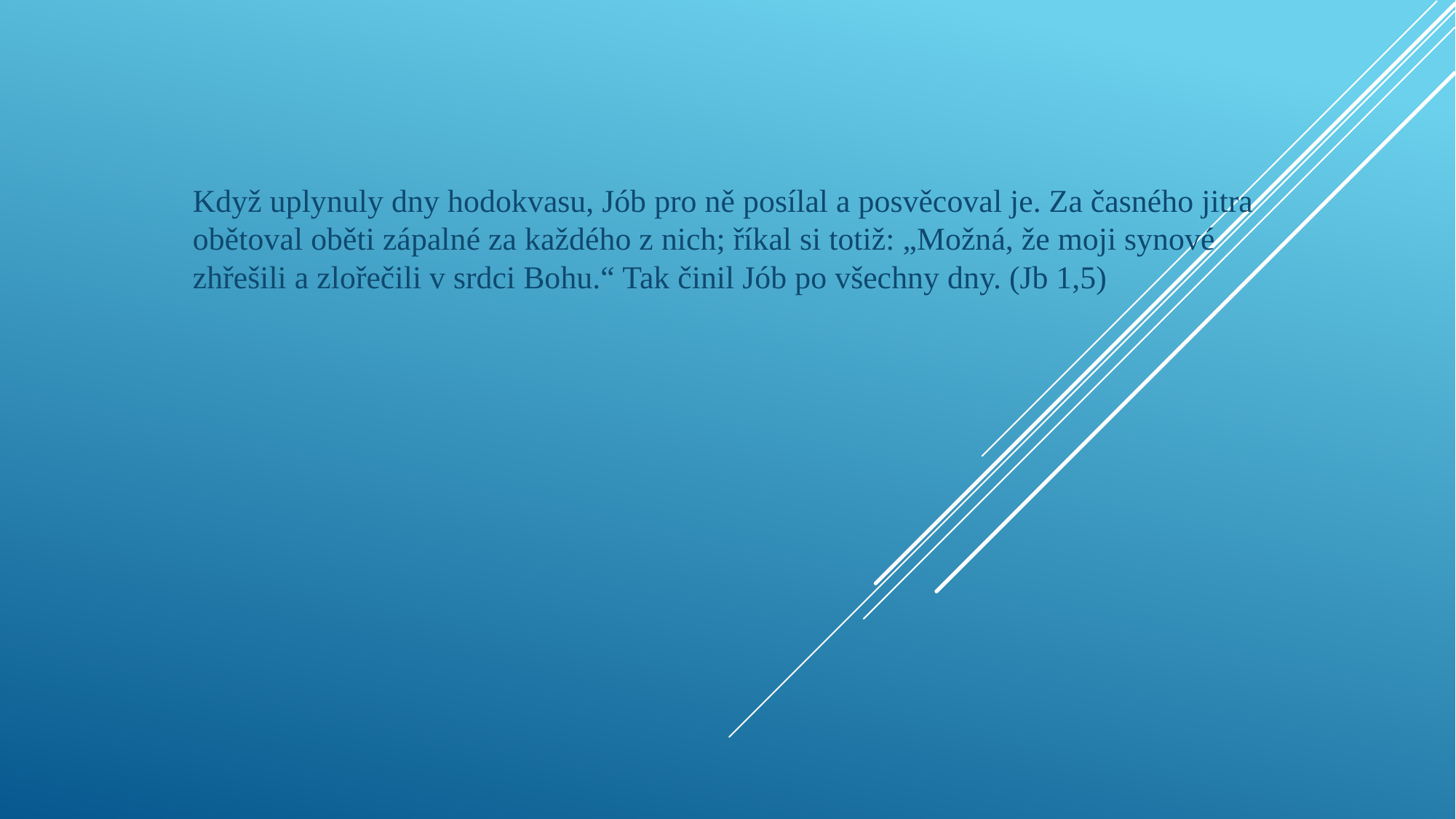

#
Když uplynuly dny hodokvasu, Jób pro ně posílal a posvěcoval je. Za časného jitra obětoval oběti zápalné za každého z nich; říkal si totiž: „Možná, že moji synové zhřešili a zlořečili v srdci Bohu.“ Tak činil Jób po všechny dny. (Jb 1,5)